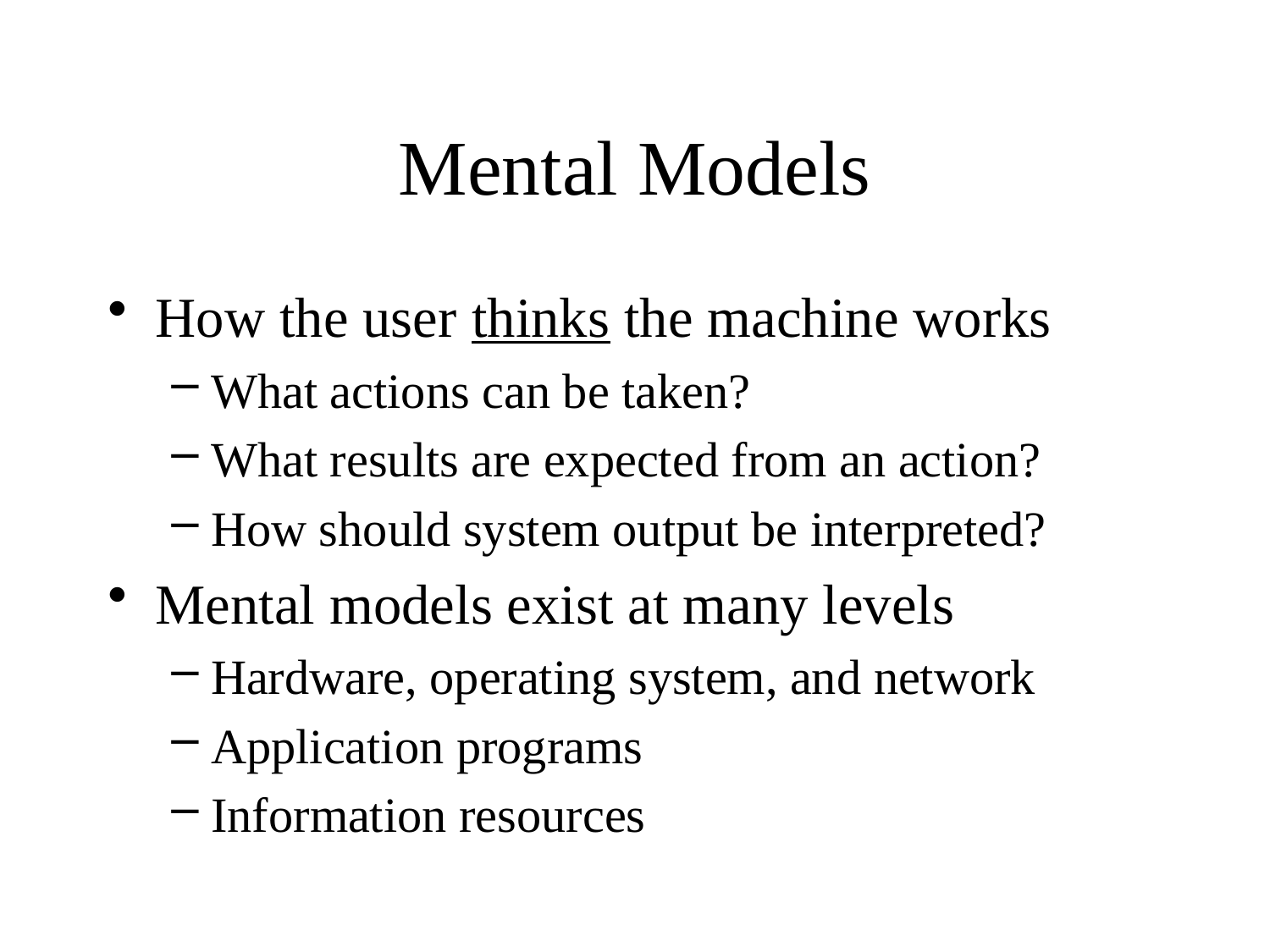

# Mental Models
How the user thinks the machine works
What actions can be taken?
What results are expected from an action?
How should system output be interpreted?
Mental models exist at many levels
Hardware, operating system, and network
Application programs
Information resources